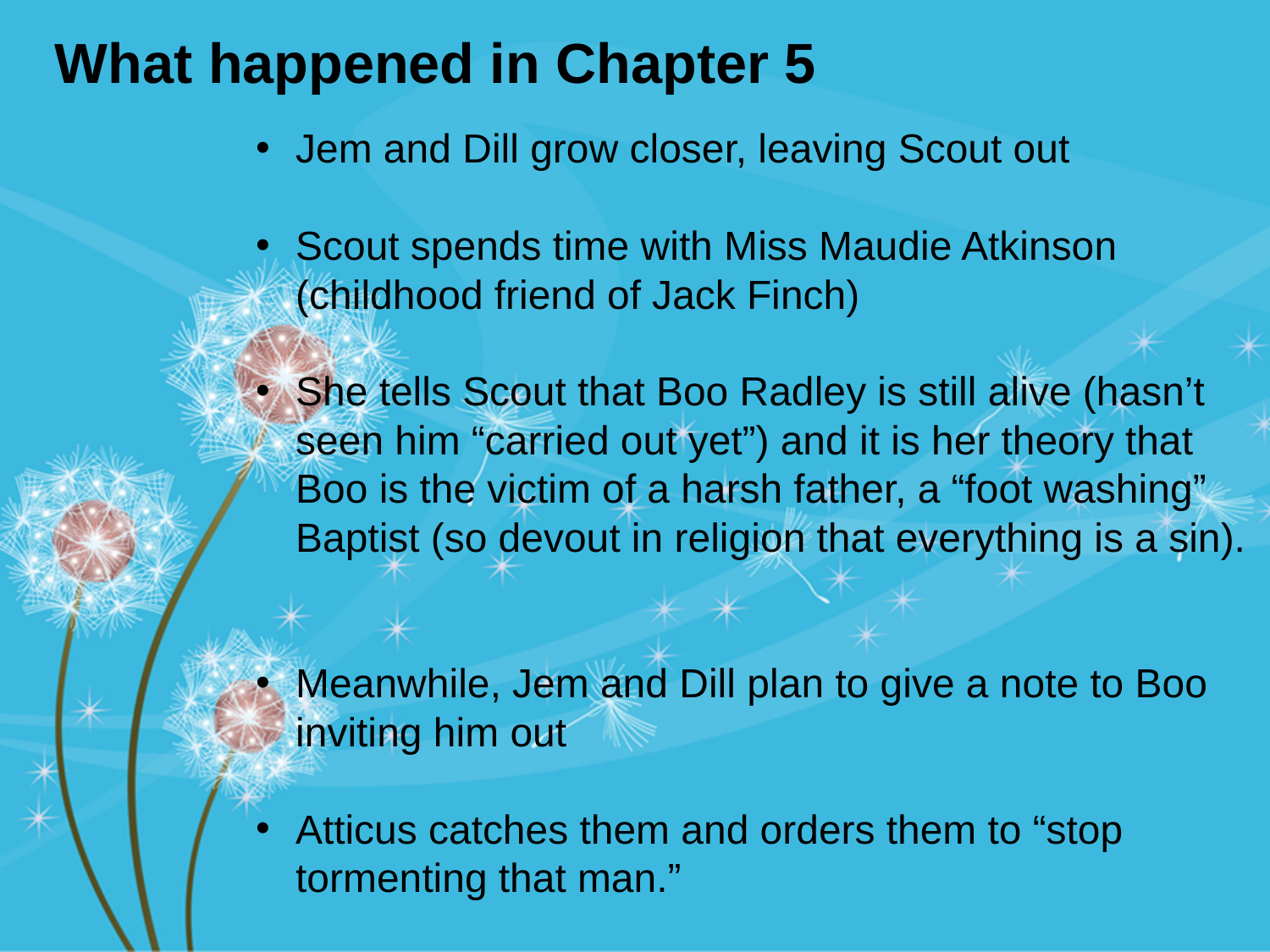

What happened in Chapter 5
Jem and Dill grow closer, leaving Scout out

Scout spends time with Miss Maudie Atkinson (childhood friend of Jack Finch)

She tells Scout that Boo Radley is still alive (hasn’t seen him “carried out yet”) and it is her theory that Boo is the victim of a harsh father, a “foot washing” Baptist (so devout in religion that everything is a sin).

Meanwhile, Jem and Dill plan to give a note to Boo inviting him out

Atticus catches them and orders them to “stop tormenting that man.”